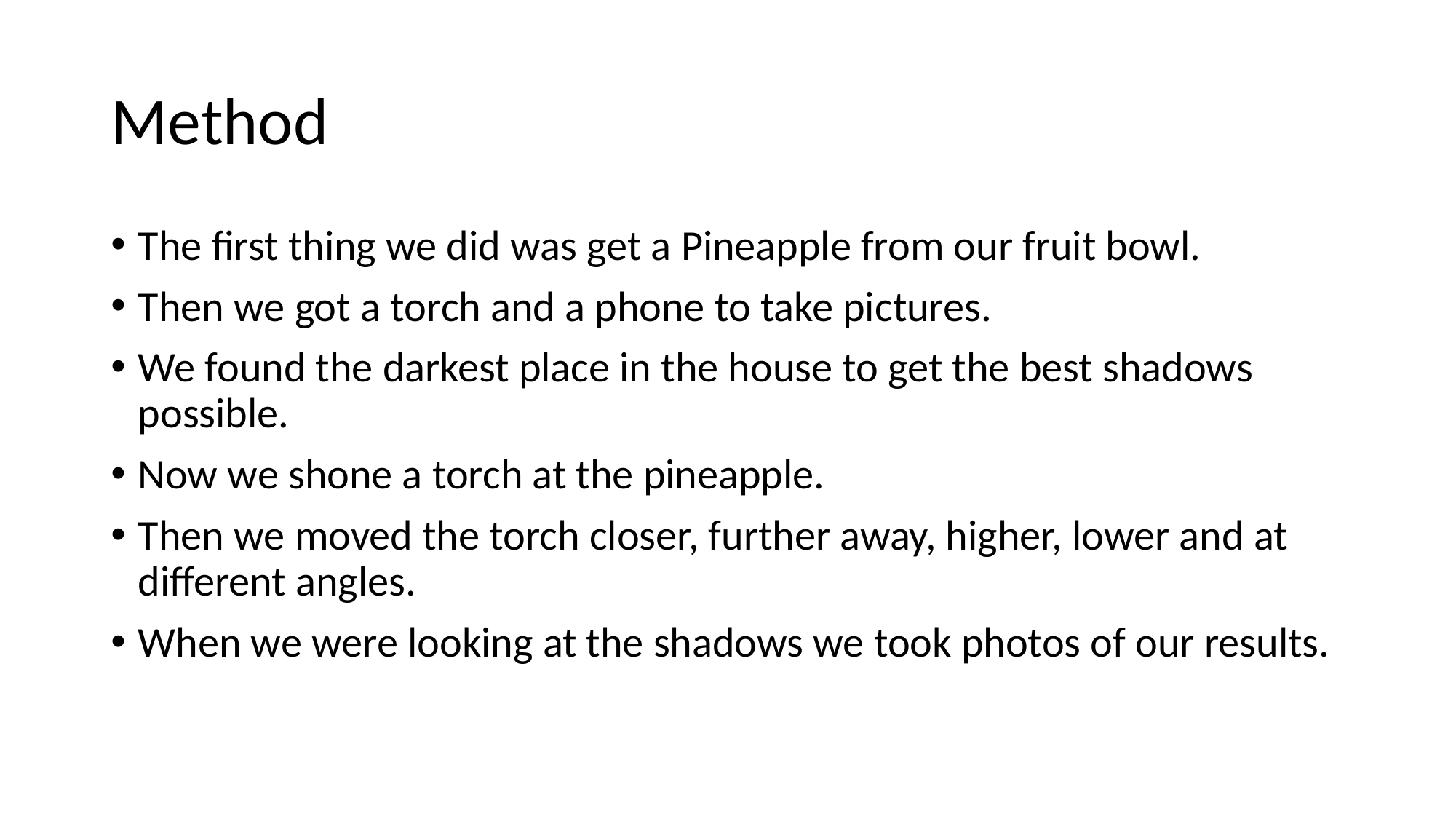

# Method
The first thing we did was get a Pineapple from our fruit bowl.
Then we got a torch and a phone to take pictures.
We found the darkest place in the house to get the best shadows possible.
Now we shone a torch at the pineapple.
Then we moved the torch closer, further away, higher, lower and at different angles.
When we were looking at the shadows we took photos of our results.